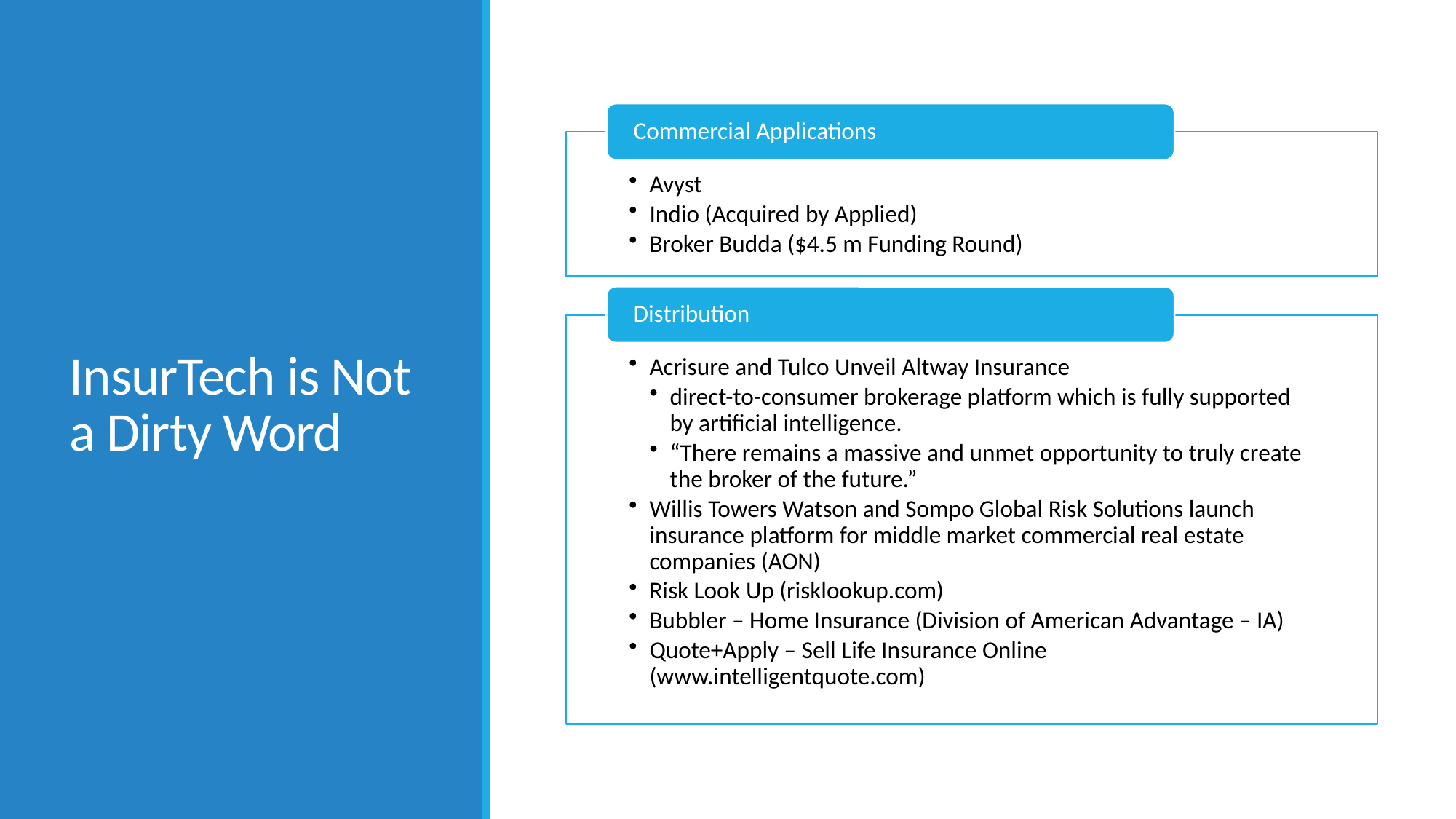

# InsurTech is Not a Dirty Word
Avyst
Indio (Acquired by Applied)
Broker Budda ($4.5 m Funding Round)
Commercial Applications
Acrisure and Tulco Unveil Altway Insurance
direct-to-consumer brokerage platform which is fully supported by artificial intelligence.
“There remains a massive and unmet opportunity to truly create the broker of the future.”
Willis Towers Watson and Sompo Global Risk Solutions launch insurance platform for middle market commercial real estate companies (AON)
Risk Look Up (risklookup.com)
Bubbler – Home Insurance (Division of American Advantage – IA)
Quote+Apply – Sell Life Insurance Online (www.intelligentquote.com)
Distribution